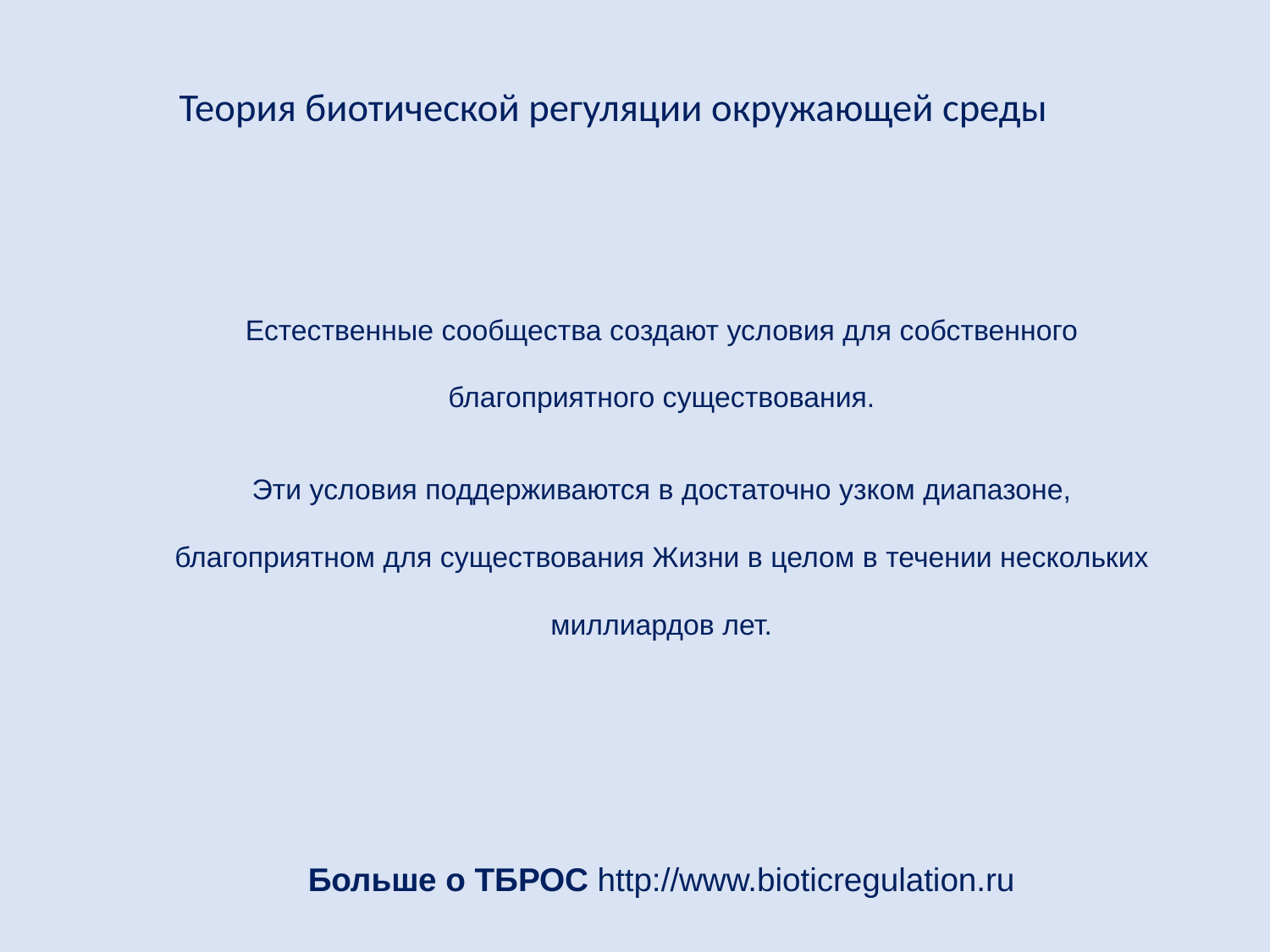

Теория биотической регуляции окружающей среды
Естественные сообщества создают условия для собственного благоприятного существования.
Эти условия поддерживаются в достаточно узком диапазоне, благоприятном для существования Жизни в целом в течении нескольких миллиардов лет.
Больше о ТБРОС http://www.bioticregulation.ru